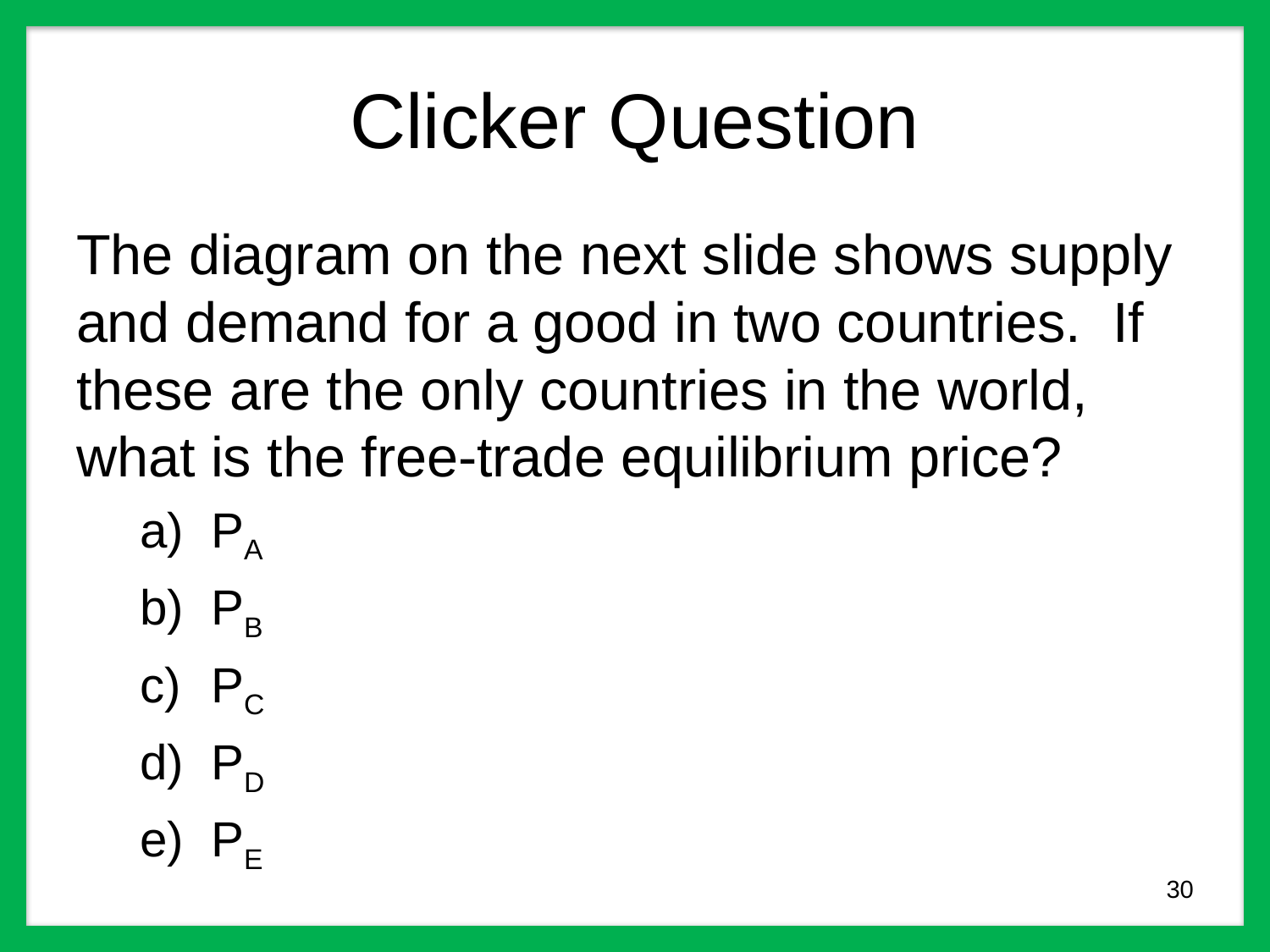

# Clicker Question
The diagram on the next slide shows supply and demand for a good in two countries.  If these are the only countries in the world, what is the free-trade equilibrium price?
PA
PB
PC
PD
PE

30